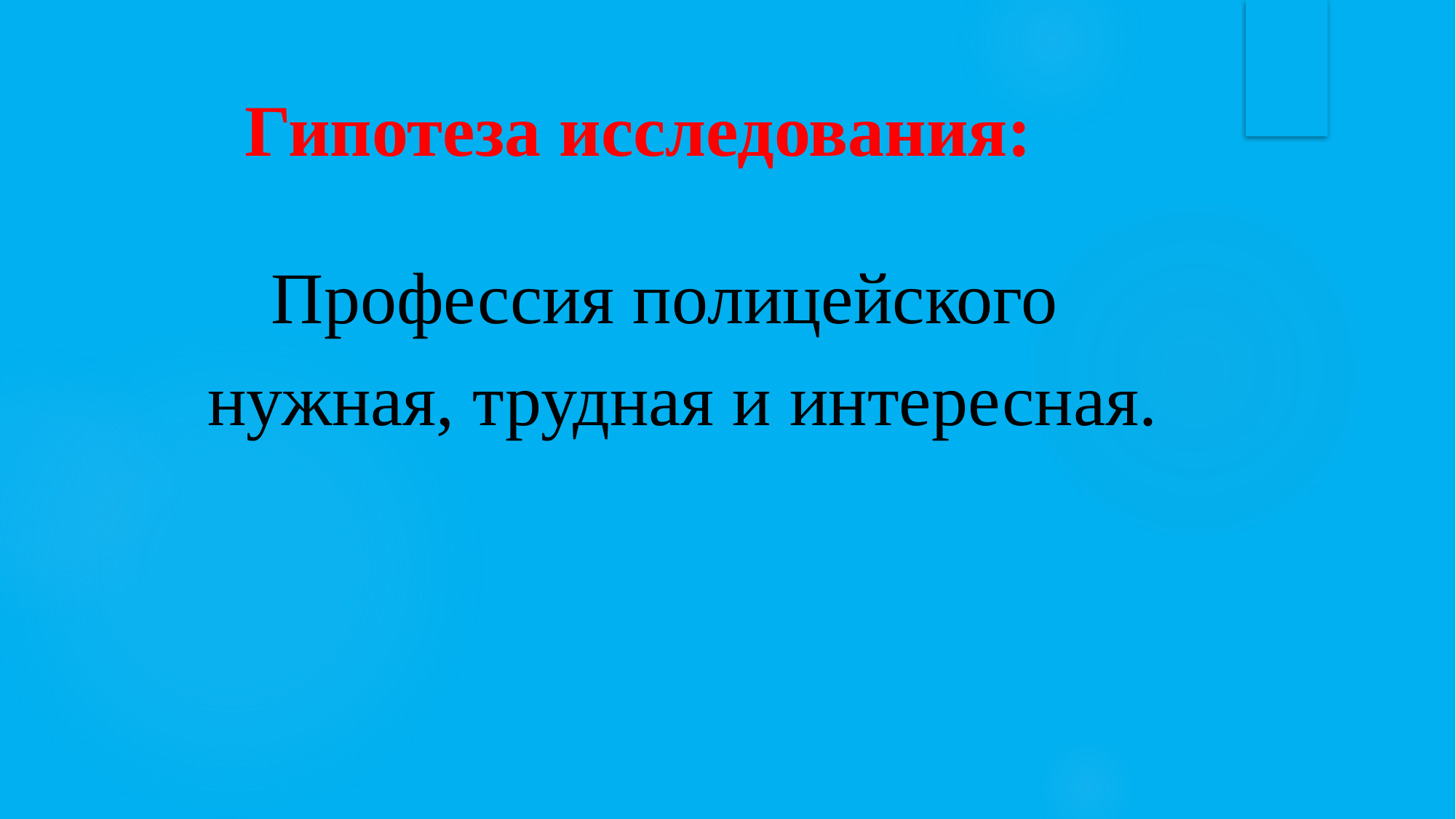

# Гипотеза исследования:
Профессия полицейского
 нужная, трудная и интересная.